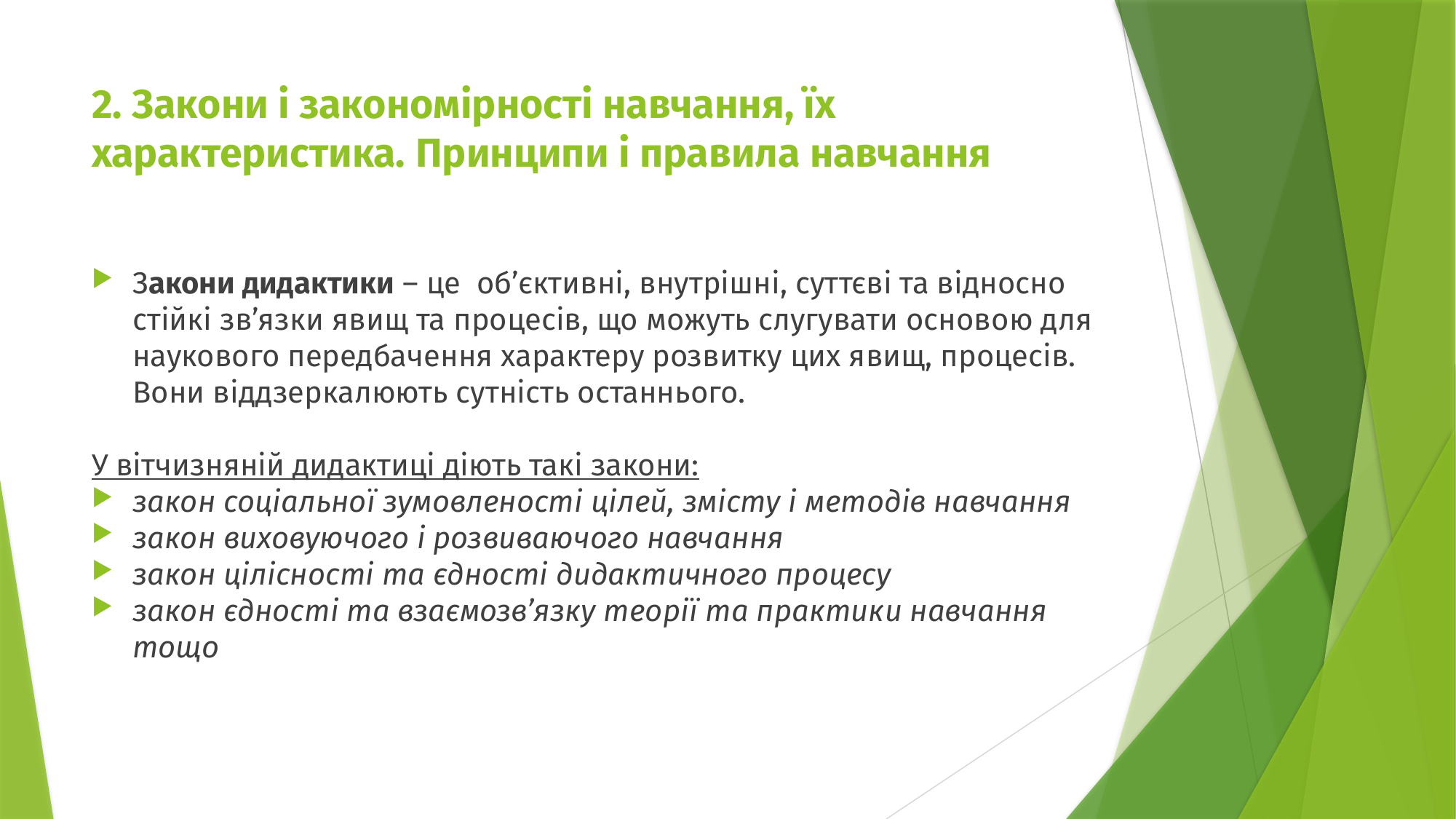

# 2. Закони і закономірності навчання, їх характеристика. Принципи і правила навчання
Закони дидактики – це  об’єктивні, внутрішні, суттєві та відносно стійкі зв’язки явищ та процесів, що можуть слугувати основою для наукового передбачення характеру розвитку цих явищ, процесів. Вони віддзеркалюють сутність останнього.

У вітчизняній дидактиці діють такі закони:
закон соціальної зумовленості цілей, змісту і методів навчання
закон виховуючого і розвиваючого навчання
закон цілісності та єдності дидактичного процесу
закон єдності та взаємозв’язку теорії та практики навчання тощо